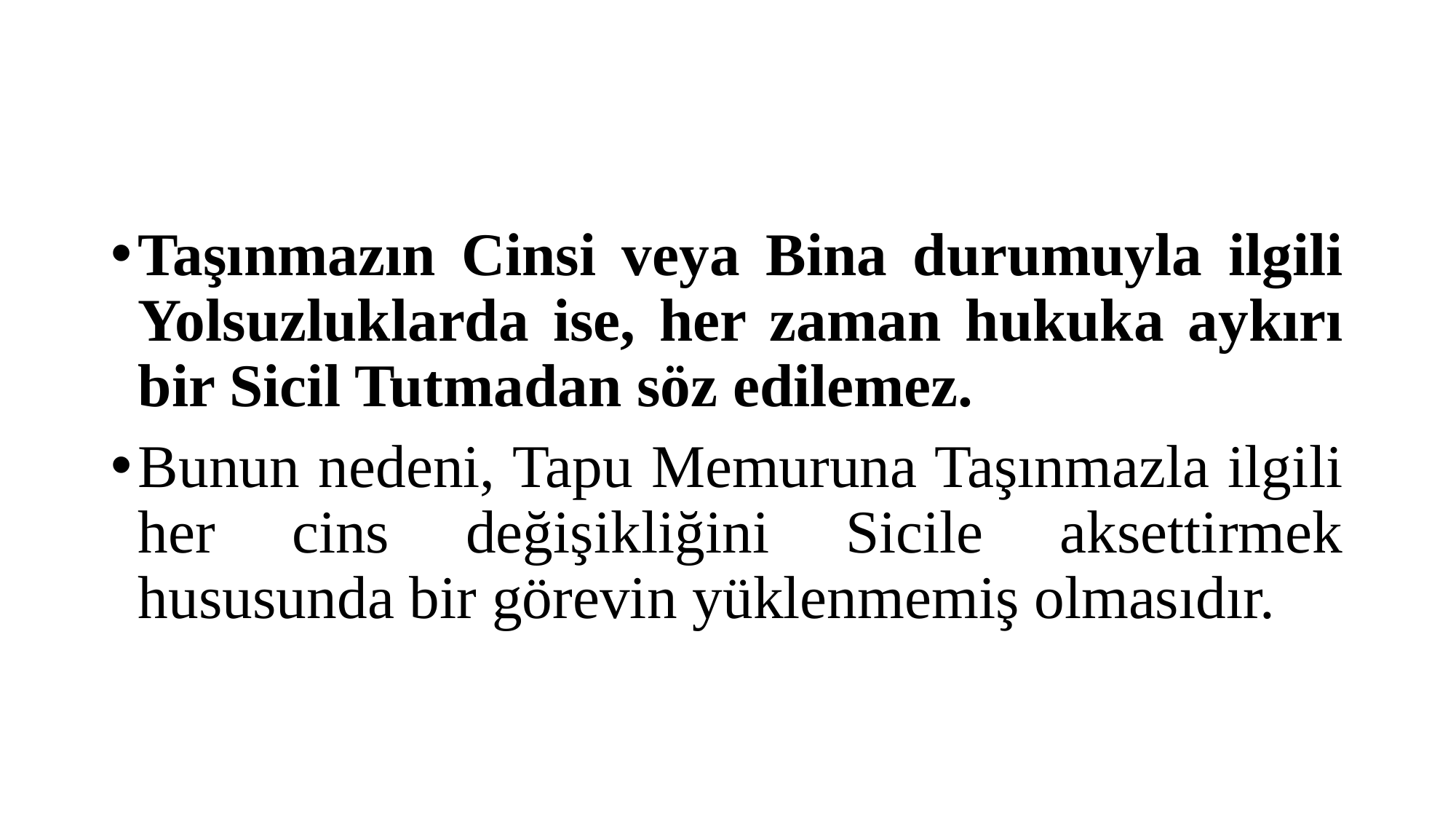

#
Taşınmazın Cinsi veya Bina durumuyla ilgili Yolsuzluklarda ise, her zaman hukuka aykırı bir Sicil Tutmadan söz edilemez.
Bunun nedeni, Tapu Memuruna Taşınmazla ilgili her cins değişikliğini Sicile aksettirmek hususunda bir görevin yüklenmemiş olmasıdır.